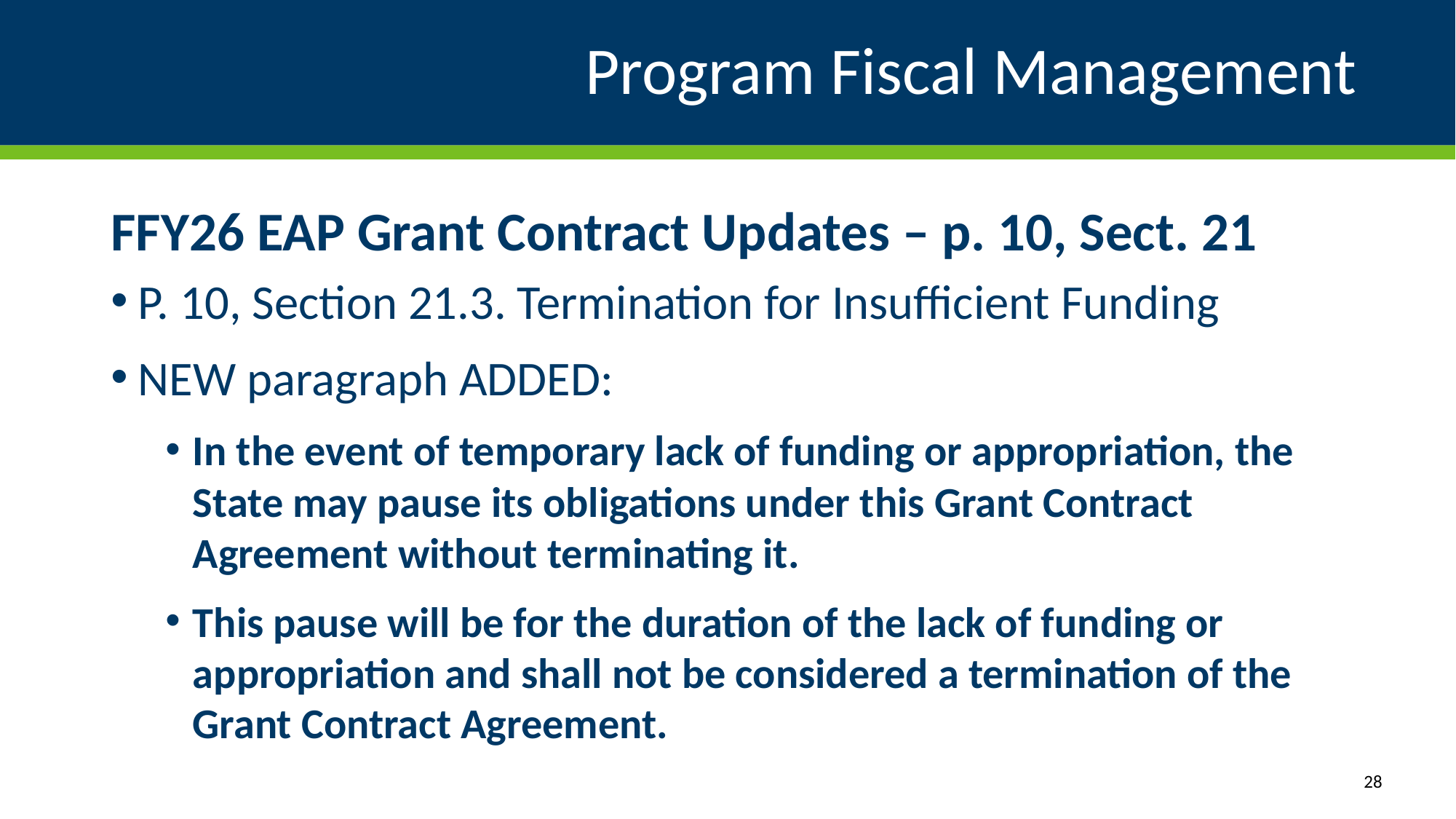

# Program Fiscal Management
FFY26 EAP Grant Contract Updates – p. 10, Sect. 21
P. 10, Section 21.3. Termination for Insufficient Funding
NEW paragraph ADDED:
In the event of temporary lack of funding or appropriation, the State may pause its obligations under this Grant Contract Agreement without terminating it.
This pause will be for the duration of the lack of funding or appropriation and shall not be considered a termination of the Grant Contract Agreement.
28